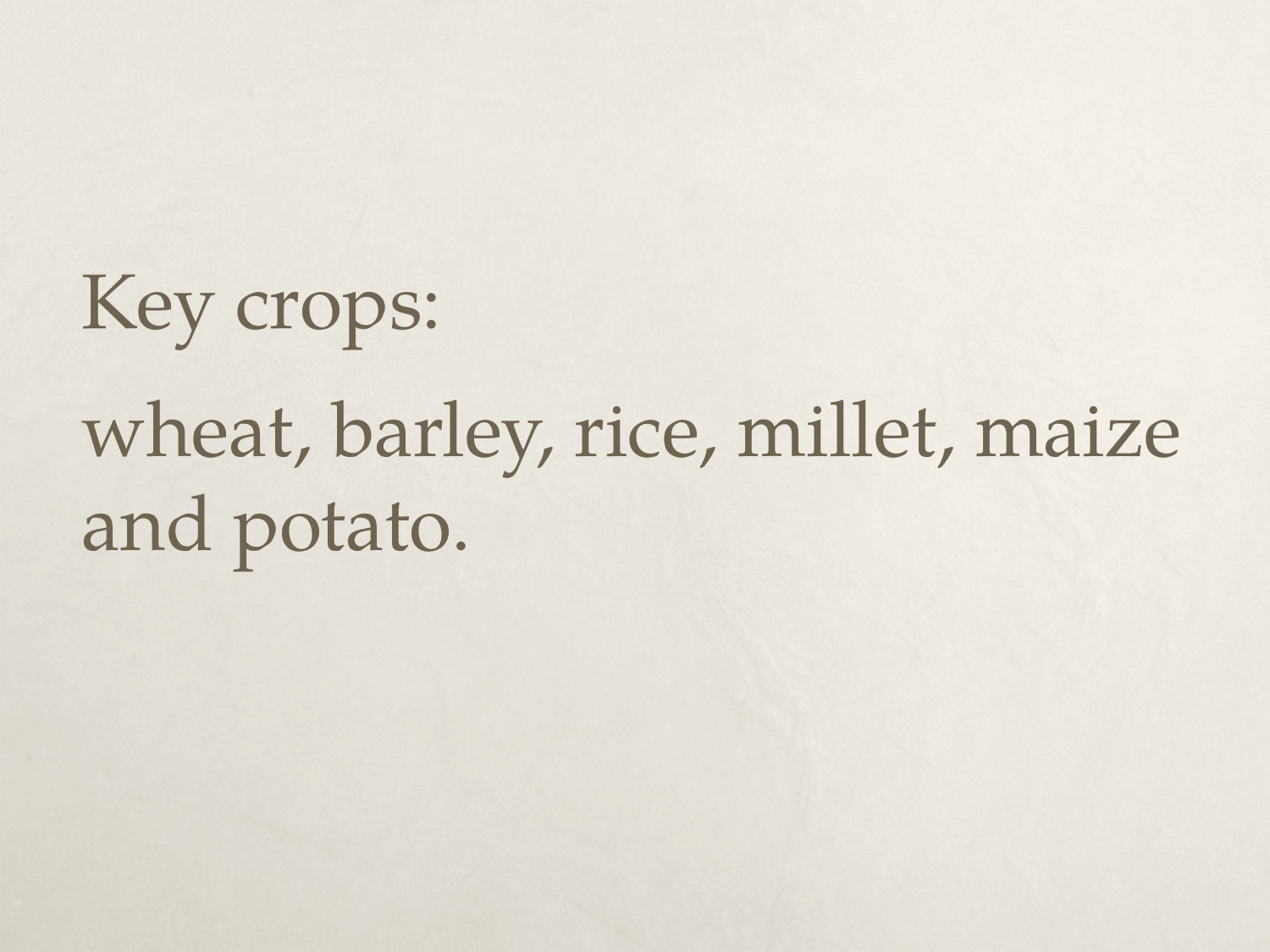

#
Key crops:
wheat, barley, rice, millet, maize and potato.